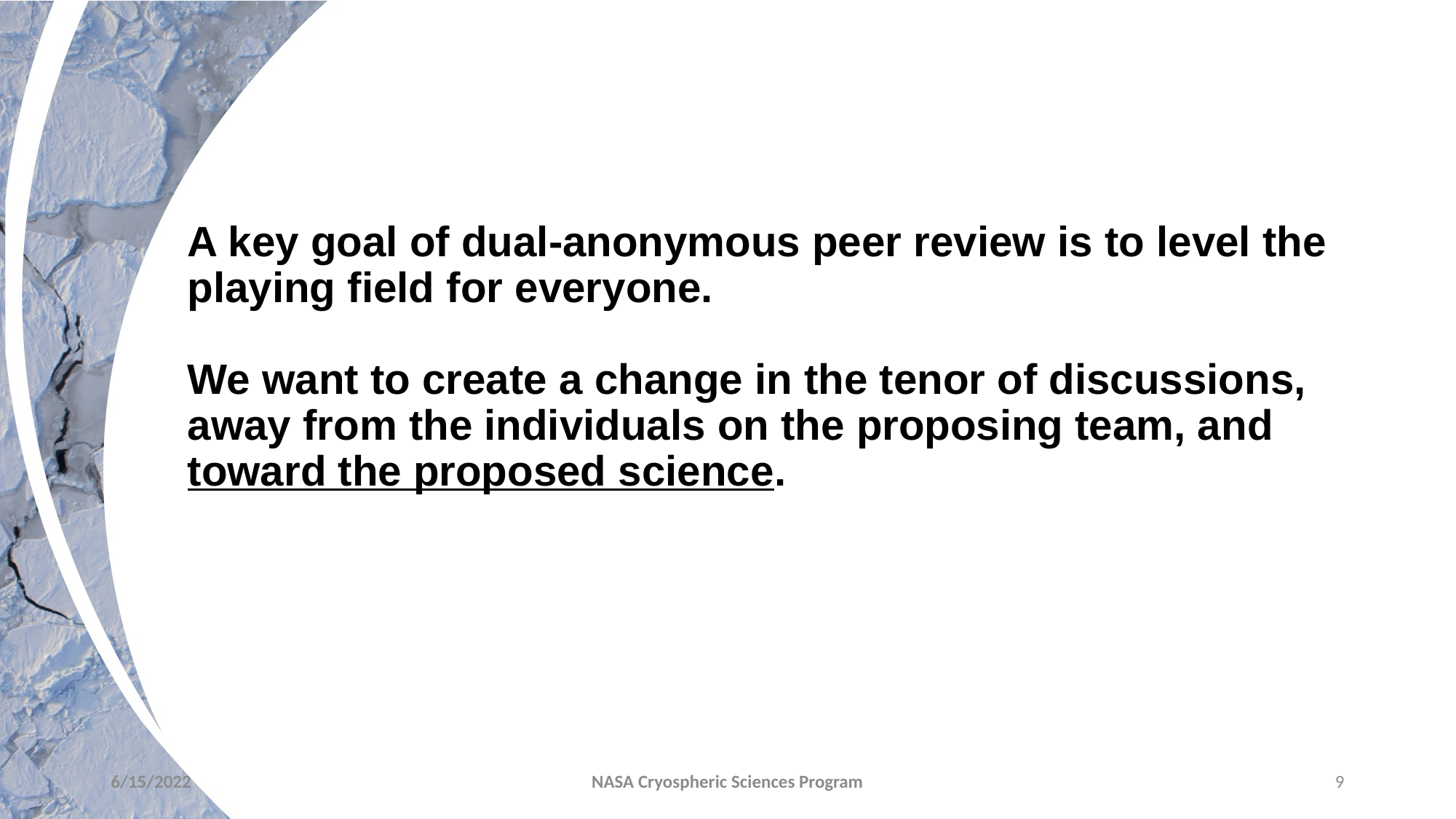

A key goal of dual-anonymous peer review is to level the playing field for everyone.
We want to create a change in the tenor of discussions, away from the individuals on the proposing team, and toward the proposed science.
6/15/2022
NASA Cryospheric Sciences Program
9